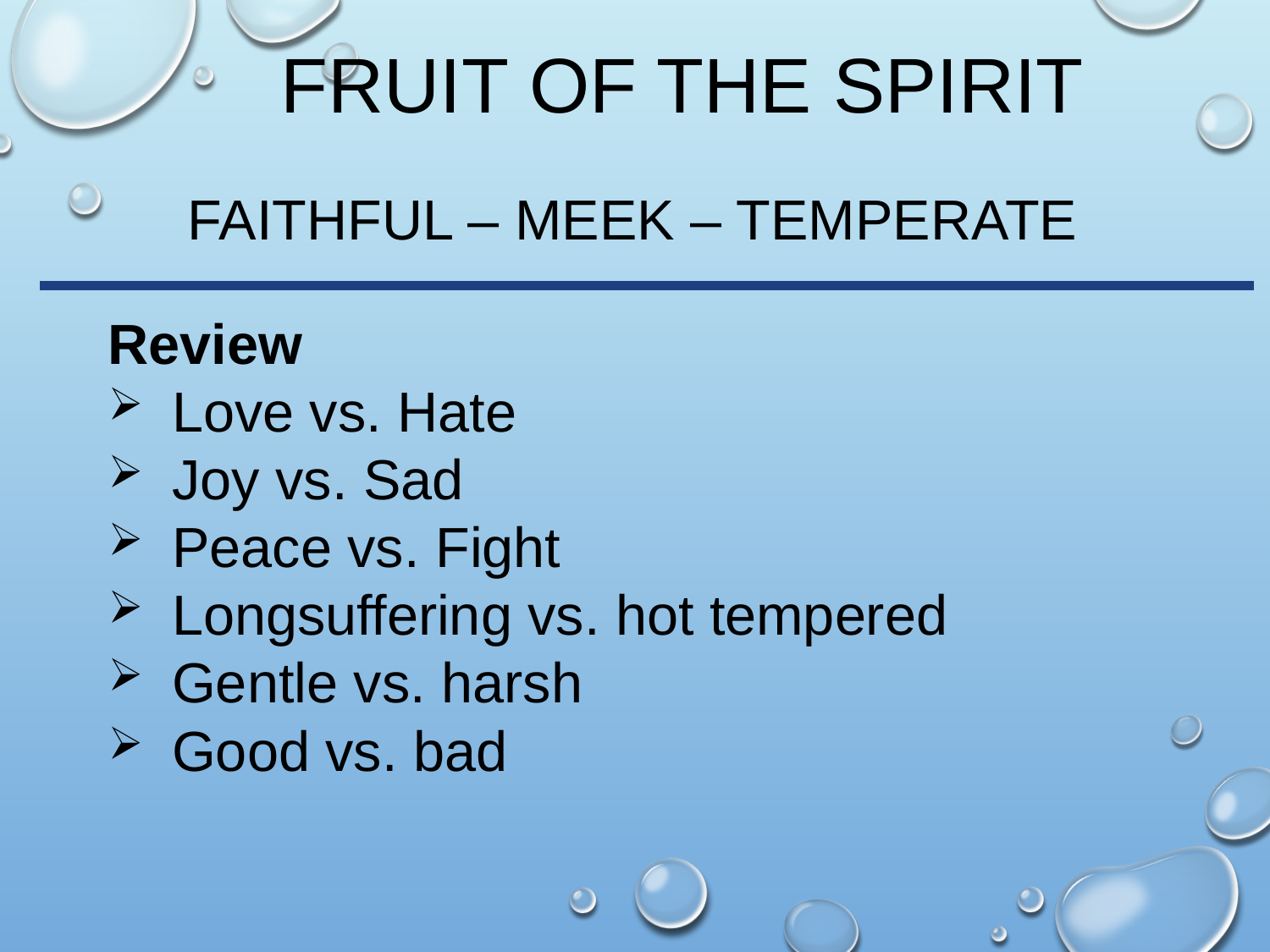

# Fruit of the Spirit
Faithful – Meek – Temperate
Review
Love vs. Hate
Joy vs. Sad
Peace vs. Fight
Longsuffering vs. hot tempered
Gentle vs. harsh
Good vs. bad